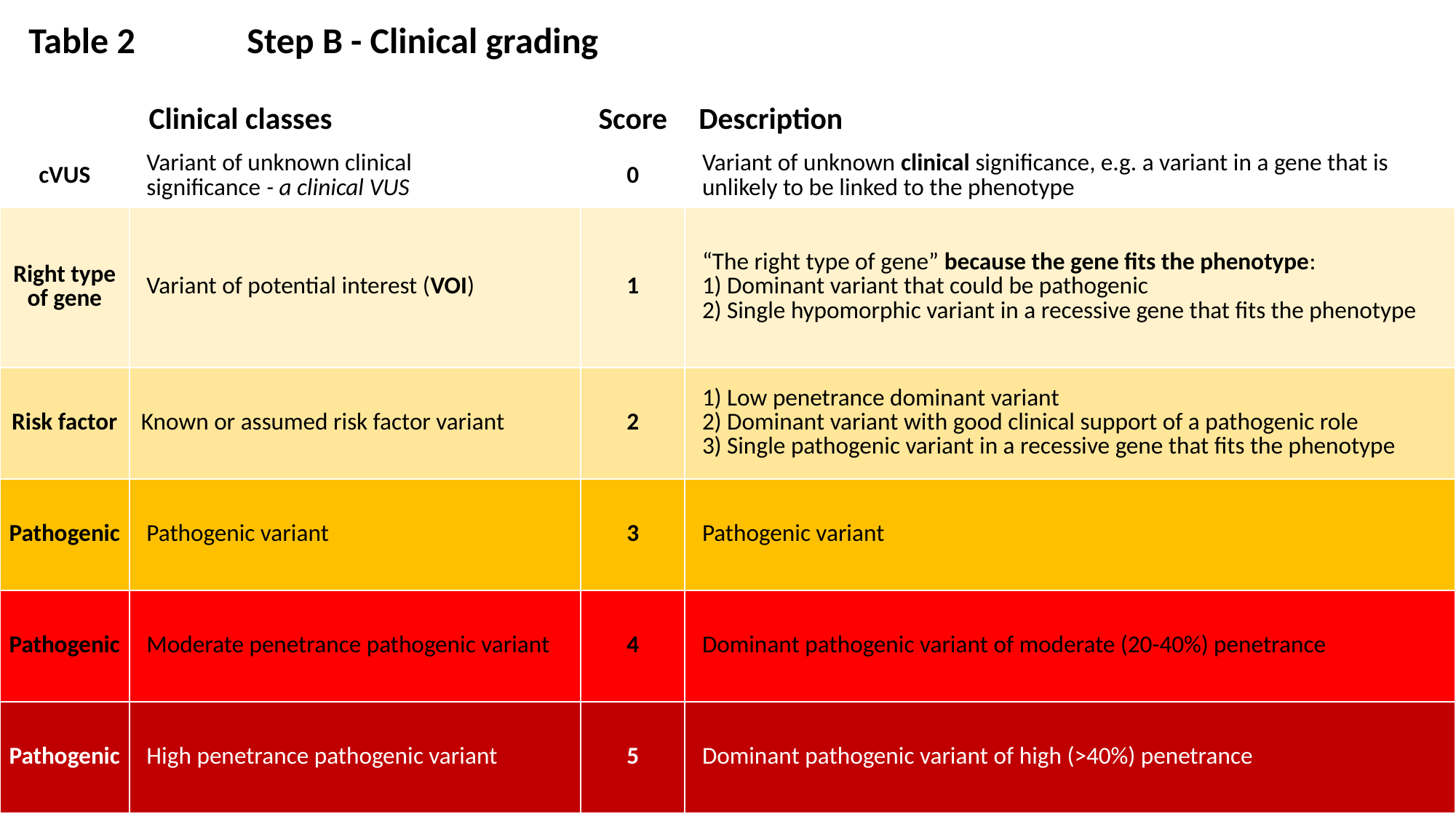

|  |  |  |  |
| --- | --- | --- | --- |
|  | Clinical classes | Score | Description |
| cVUS | Variant of unknown clinical significance - a clinical VUS | 0 | Variant of unknown clinical significance, e.g. a variant in a gene that is unlikely to be linked to the phenotype |
| Right type of gene | Variant of potential interest (VOI) | 1 | “The right type of gene” because the gene fits the phenotype: 1) Dominant variant that could be pathogenic 2) Single hypomorphic variant in a recessive gene that fits the phenotype |
| Risk factor | Known or assumed risk factor variant | 2 | 1) Low penetrance dominant variant 2) Dominant variant with good clinical support of a pathogenic role 3) Single pathogenic variant in a recessive gene that fits the phenotype |
| Pathogenic | Pathogenic variant | 3 | Pathogenic variant |
| Pathogenic | Moderate penetrance pathogenic variant | 4 | Dominant pathogenic variant of moderate (20-40%) penetrance |
| Pathogenic | High penetrance pathogenic variant | 5 | Dominant pathogenic variant of high (>40%) penetrance |
Table 2 	Step B - Clinical grading